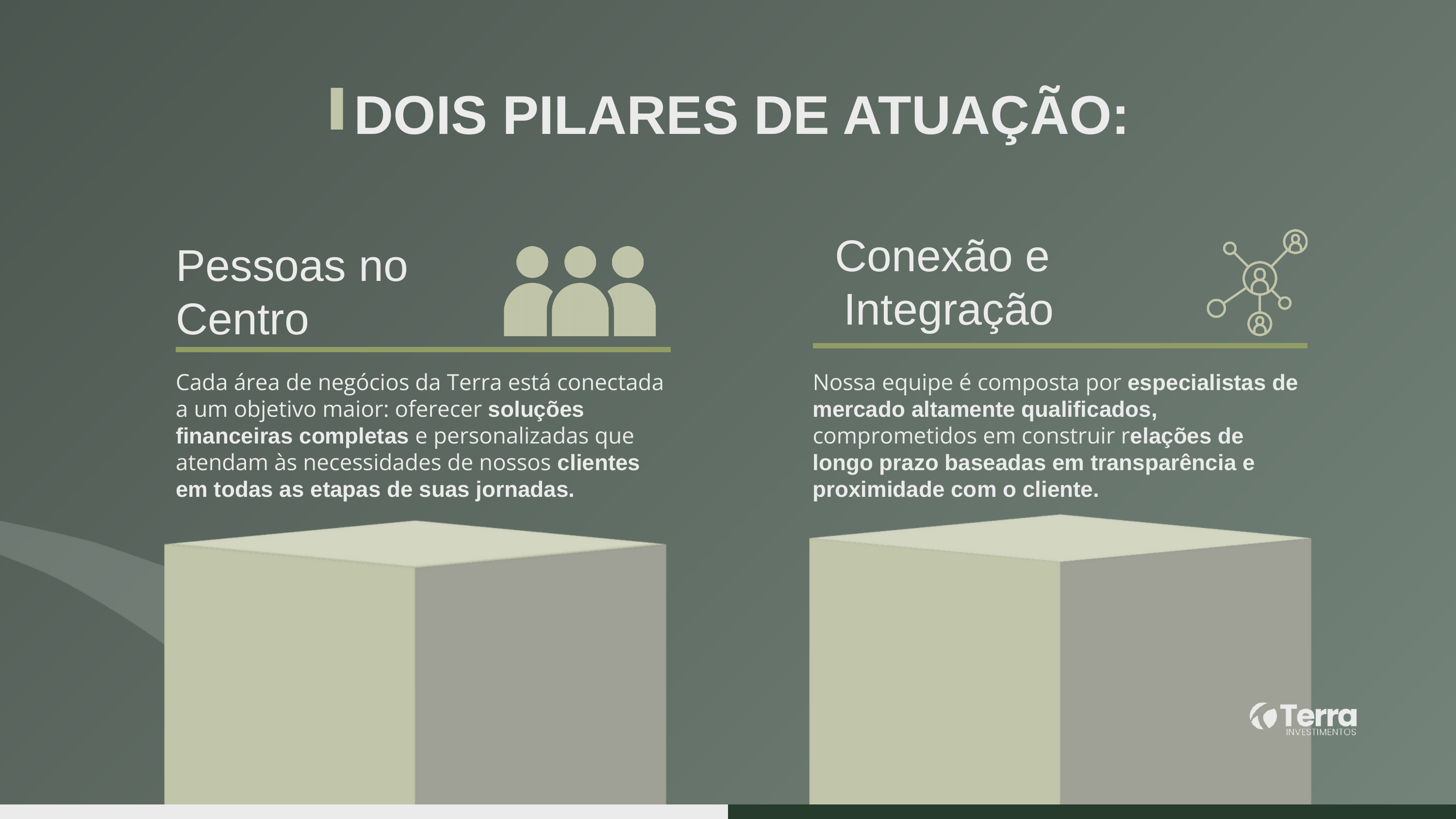

DOIS PILARES DE ATUAÇÃO:

Conexão e
Integração

Pessoas no
Centro

Cada área de negócios da Terra está conectada a um objetivo maior: oferecer soluções financeiras completas e personalizadas que atendam às necessidades de nossos clientes em todas as etapas de suas jornadas.
Nossa equipe é composta por especialistas de mercado altamente qualificados, comprometidos em construir relações de longo prazo baseadas em transparência e proximidade com o cliente.